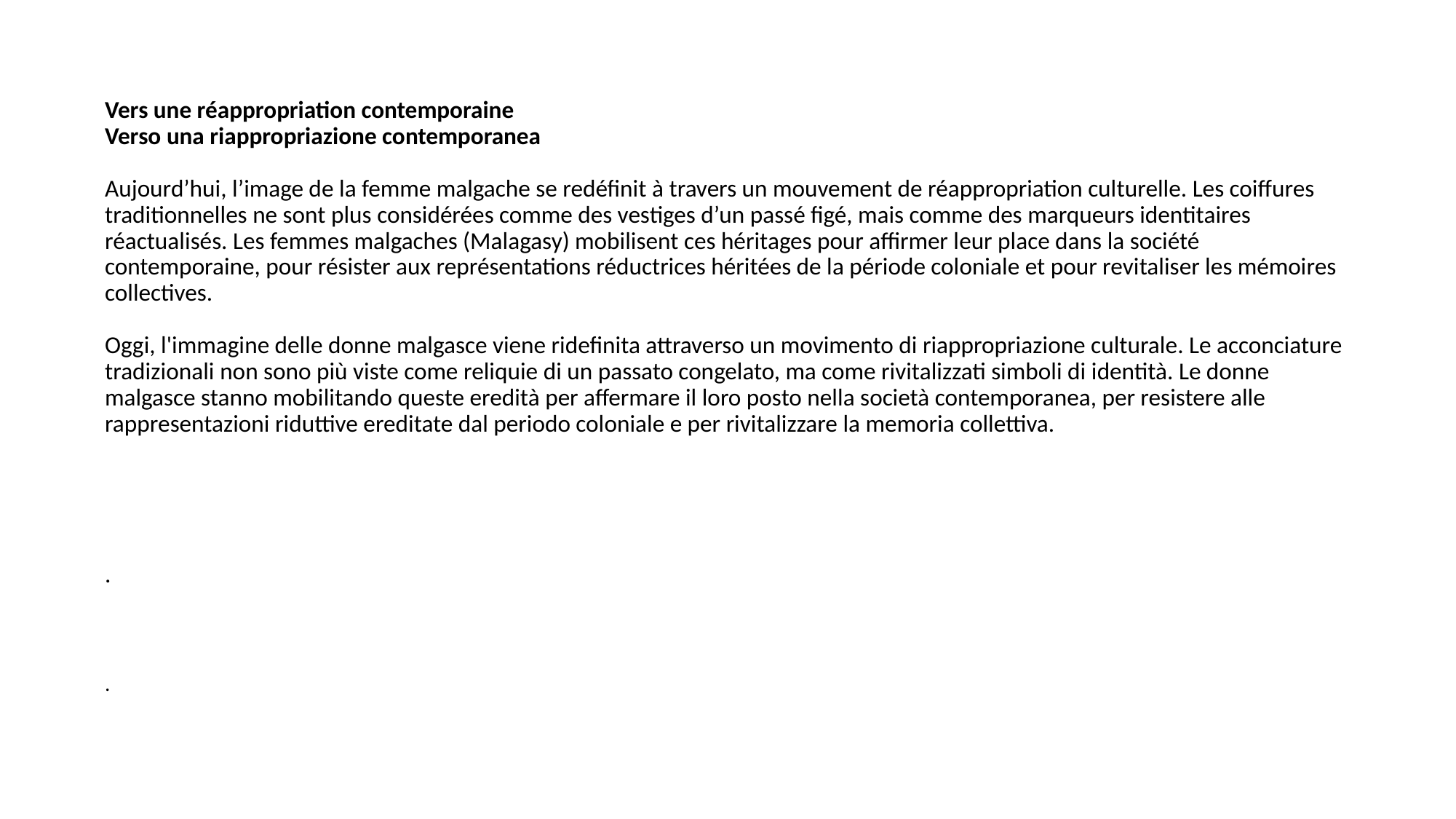

# Vers une réappropriation contemporaine Verso una riappropriazione contemporanea Aujourd’hui, l’image de la femme malgache se redéfinit à travers un mouvement de réappropriation culturelle. Les coiffures traditionnelles ne sont plus considérées comme des vestiges d’un passé figé, mais comme des marqueurs identitaires réactualisés. Les femmes malgaches (Malagasy) mobilisent ces héritages pour affirmer leur place dans la société contemporaine, pour résister aux représentations réductrices héritées de la période coloniale et pour revitaliser les mémoires collectives. Oggi, l'immagine delle donne malgasce viene ridefinita attraverso un movimento di riappropriazione culturale. Le acconciature tradizionali non sono più viste come reliquie di un passato congelato, ma come rivitalizzati simboli di identità. Le donne malgasce stanno mobilitando queste eredità per affermare il loro posto nella società contemporanea, per resistere alle rappresentazioni riduttive ereditate dal periodo coloniale e per rivitalizzare la memoria collettiva. . .